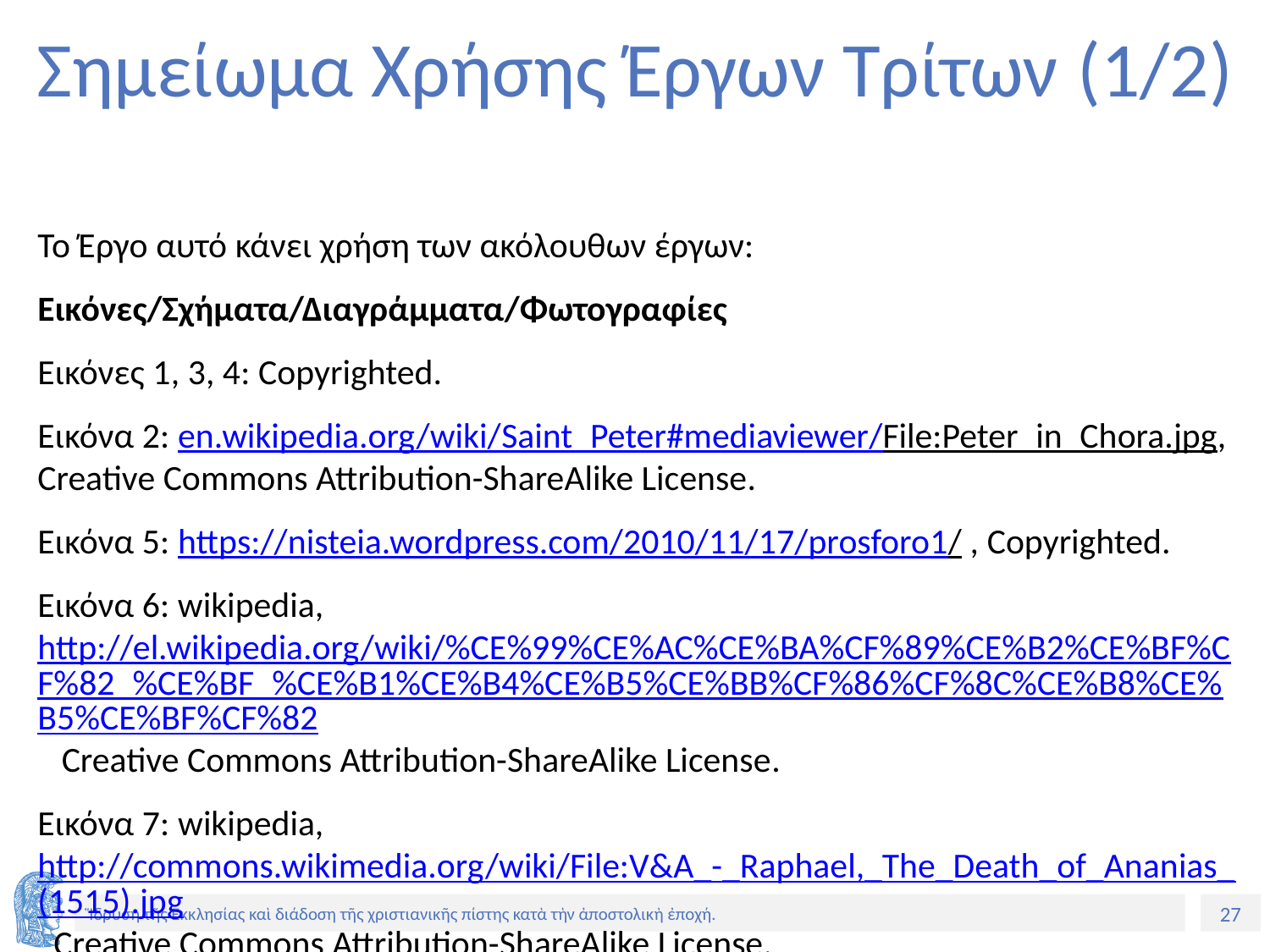

# Σημείωμα Χρήσης Έργων Τρίτων (1/2)
Το Έργο αυτό κάνει χρήση των ακόλουθων έργων:
Εικόνες/Σχήματα/Διαγράμματα/Φωτογραφίες
Εικόνες 1, 3, 4: Copyrighted.
Εικόνα 2: en.wikipedia.org/wiki/Saint_Peter#mediaviewer/File:Peter_in_Chora.jpg, Creative Commons Attribution-ShareAlike License.
Εικόνα 5: https://nisteia.wordpress.com/2010/11/17/prosforo1/ , Copyrighted.
Εικόνα 6: wikipedia, http://el.wikipedia.org/wiki/%CE%99%CE%AC%CE%BA%CF%89%CE%B2%CE%BF%CF%82_%CE%BF_%CE%B1%CE%B4%CE%B5%CE%BB%CF%86%CF%8C%CE%B8%CE%B5%CE%BF%CF%82   Creative Commons Attribution-ShareAlike License.
Εικόνα 7: wikipedia, http://commons.wikimedia.org/wiki/File:V&A_-_Raphael,_The_Death_of_Ananias_(1515).jpg  Creative Commons Attribution-ShareAlike License.